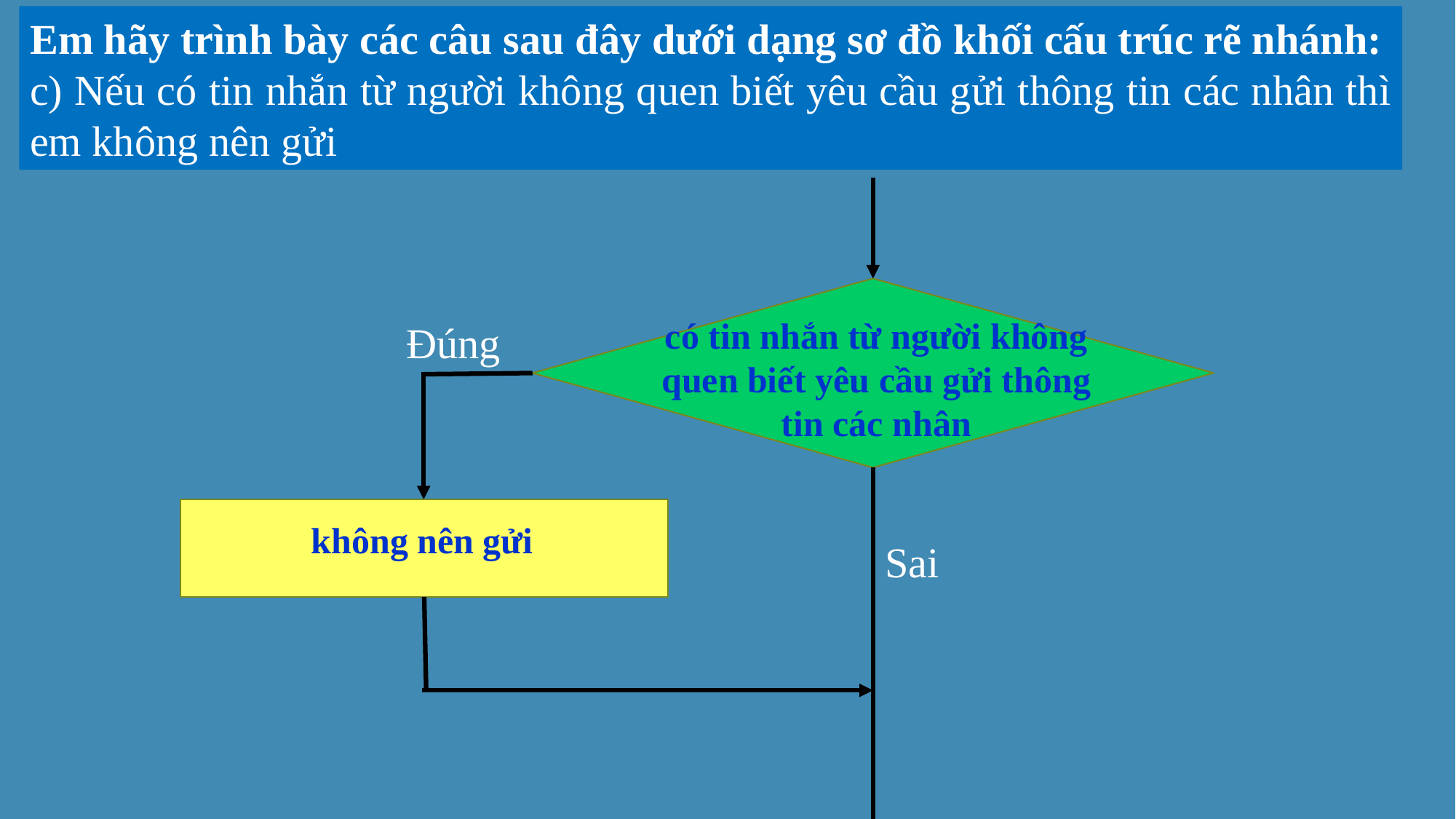

Em hãy trình bày các câu sau đây dưới dạng sơ đồ khối cấu trúc rẽ nhánh:
c) Nếu có tin nhắn từ người không quen biết yêu cầu gửi thông tin các nhân thì em không nên gửi

Đúng

Sai
có tin nhắn từ người không quen biết yêu cầu gửi thông tin các nhân
không nên gửi